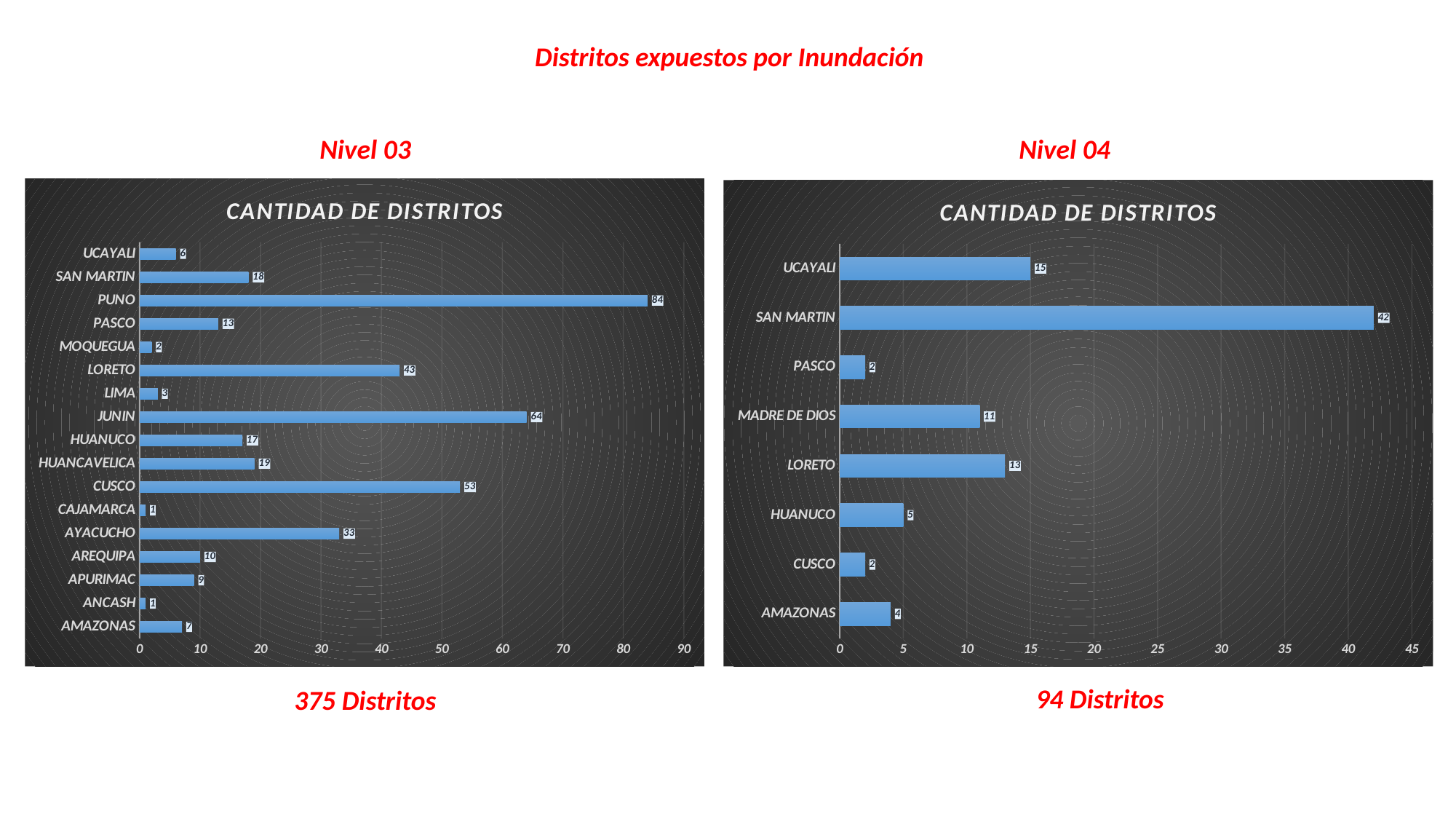

Distritos expuestos por Inundación
Nivel 03
Nivel 04

### Chart: CANTIDAD DE DISTRITOS

| Category | CANTIDAD DE DISTRITOS |
|---|---|
| AMAZONAS | 7.0 |
| ANCASH | 1.0 |
| APURIMAC | 9.0 |
| AREQUIPA | 10.0 |
| AYACUCHO | 33.0 |
| CAJAMARCA | 1.0 |
| CUSCO | 53.0 |
| HUANCAVELICA | 19.0 |
| HUANUCO | 17.0 |
| JUNIN | 64.0 |
| LIMA | 3.0 |
| LORETO | 43.0 |
| MOQUEGUA | 2.0 |
| PASCO | 13.0 |
| PUNO | 84.0 |
| SAN MARTIN | 18.0 |
| UCAYALI | 6.0 |

### Chart: CANTIDAD DE DISTRITOS

| Category | CANTIDAD DE DISTRITOS |
|---|---|
| AMAZONAS | 4.0 |
| CUSCO | 2.0 |
| HUANUCO | 5.0 |
| LORETO | 13.0 |
| MADRE DE DIOS | 11.0 |
| PASCO | 2.0 |
| SAN MARTIN | 42.0 |
| UCAYALI | 15.0 |
94 Distritos
375 Distritos